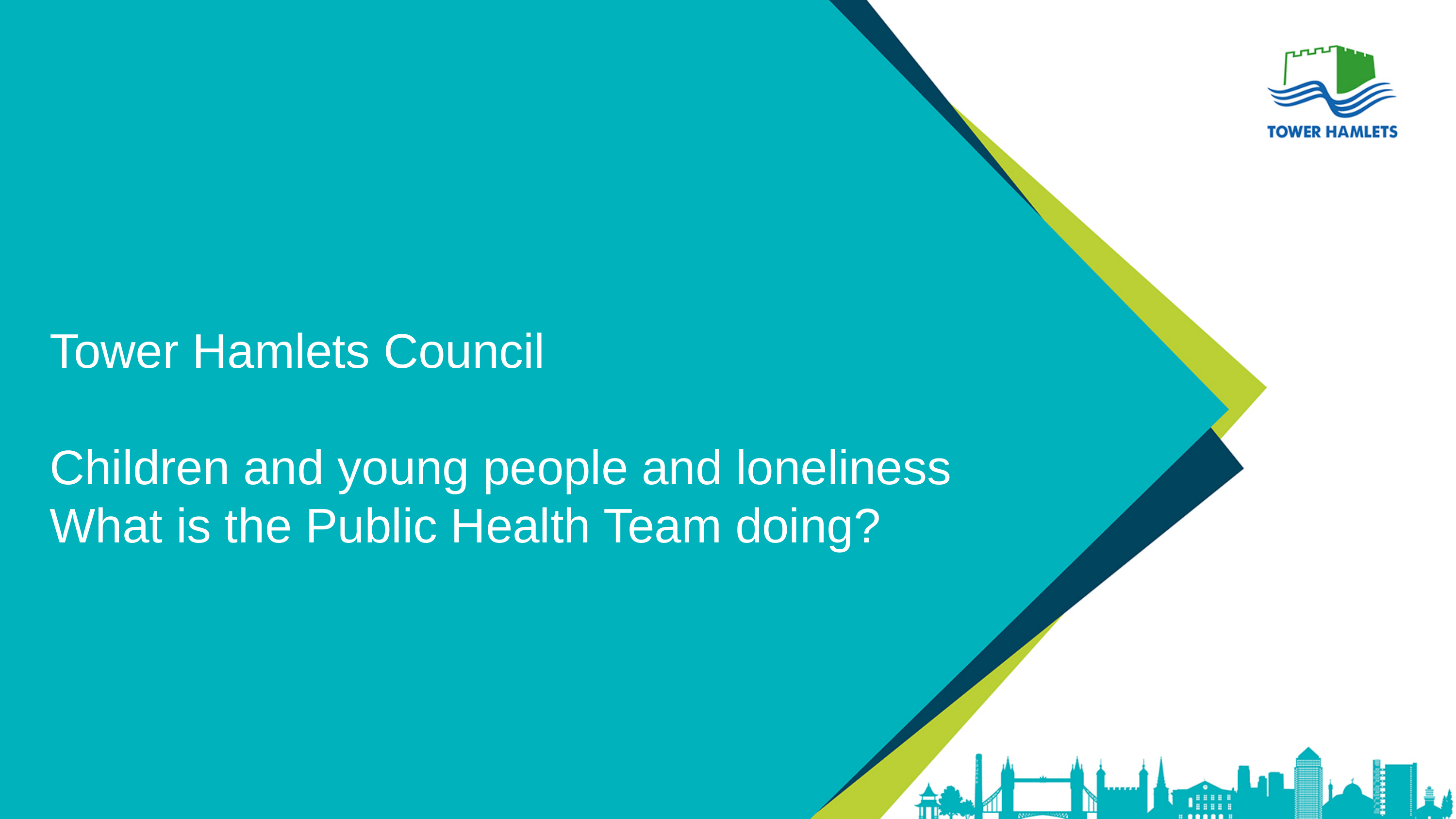

#
Tower Hamlets Council

Children and young people and loneliness
What is the Public Health Team doing?